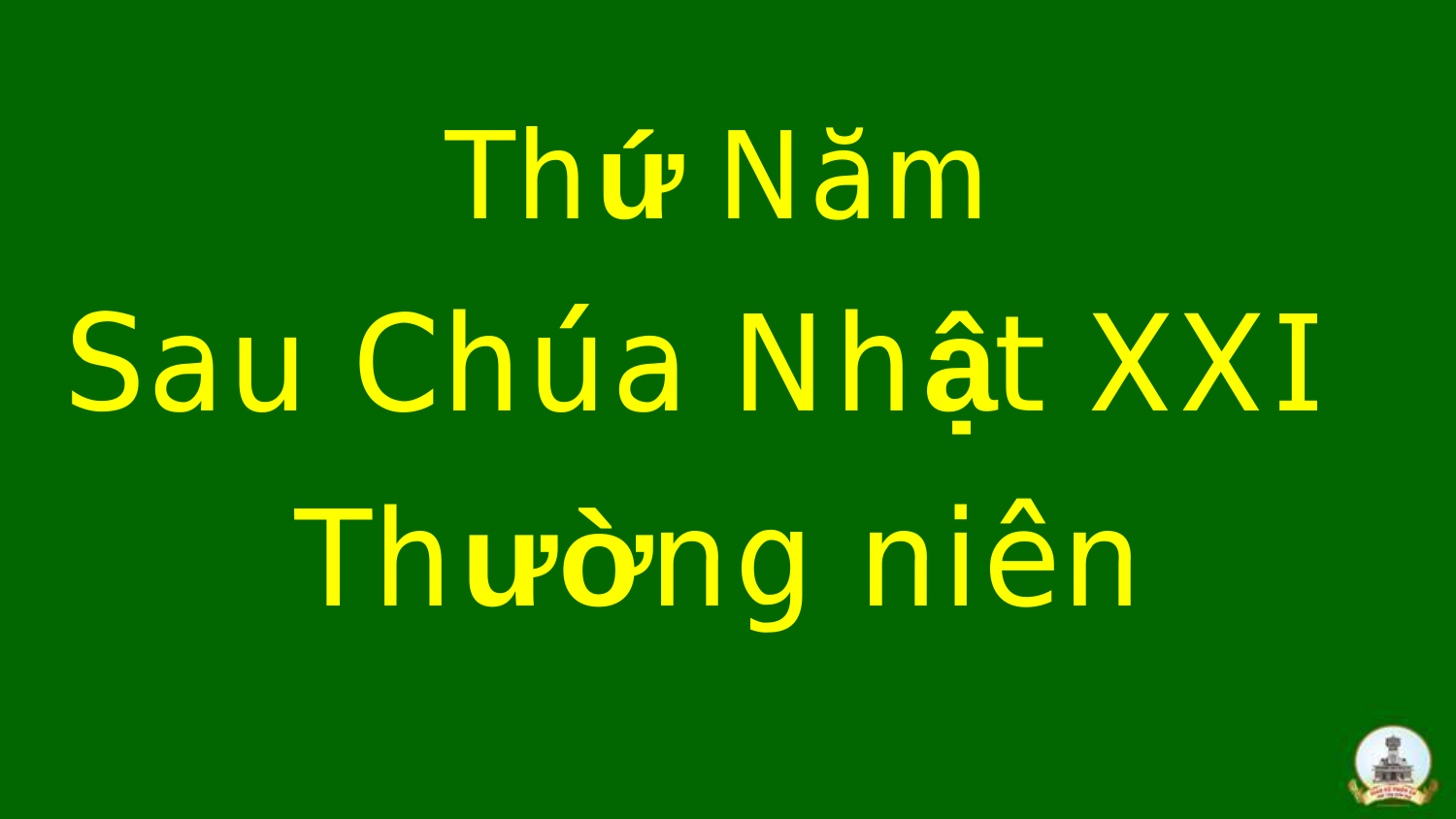

Thứ Năm
Sau Chúa Nhật XXI
Thường niên

#